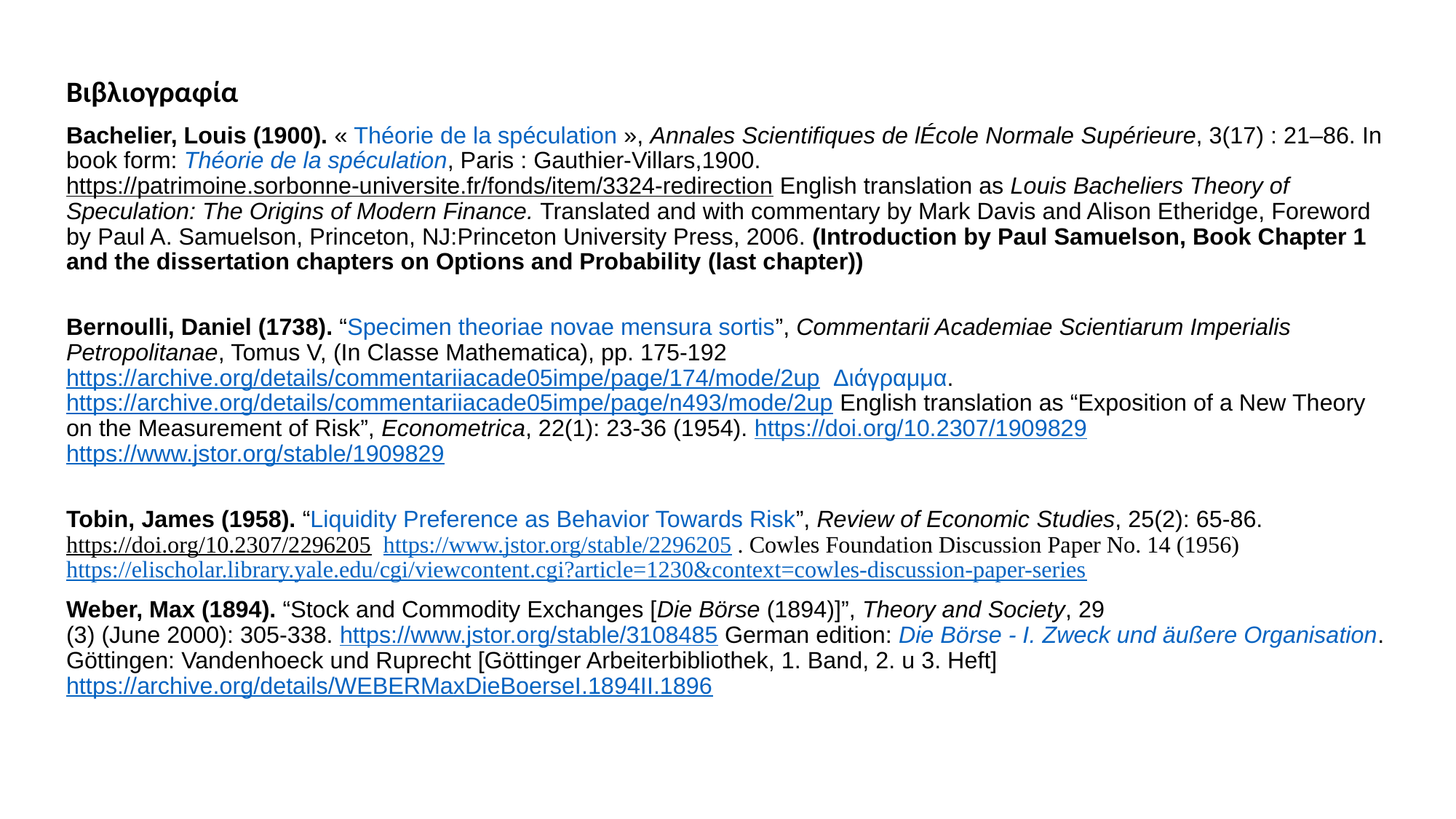

Βιβλιογραφία
Bachelier, Louis (1900). « Théorie de la spéculation », Annales Scientifiques de lÉcole Normale Supérieure, 3(17) : 21–86. In book form: Théorie de la spéculation, Paris : Gauthier-Villars,1900. https://patrimoine.sorbonne-universite.fr/fonds/item/3324-redirection English translation as Louis Bacheliers Theory of Speculation: The Origins of Modern Finance. Translated and with commentary by Mark Davis and Alison Etheridge, Foreword by Paul A. Samuelson, Princeton, NJ:Princeton University Press, 2006. (Introduction by Paul Samuelson, Book Chapter 1 and the dissertation chapters on Options and Probability (last chapter))
Bernoulli, Daniel (1738). “Specimen theoriae novae mensura sortis”, Commentarii Academiae Scientiarum Imperialis Petropolitanae, Tomus V, (In Classe Mathematica), pp. 175-192 https://archive.org/details/commentariiacade05impe/page/174/mode/2up  Διάγραμμα. https://archive.org/details/commentariiacade05impe/page/n493/mode/2up English translation as “Exposition of a New Theory on the Measurement of Risk”, Econometrica, 22(1): 23-36 (1954). https://doi.org/10.2307/1909829 https://www.jstor.org/stable/1909829
Tobin, James (1958). “Liquidity Preference as Behavior Towards Risk”, Review of Economic Studies, 25(2): 65-86. https://doi.org/10.2307/2296205  https://www.jstor.org/stable/2296205 . Cowles Foundation Discussion Paper No. 14 (1956) https://elischolar.library.yale.edu/cgi/viewcontent.cgi?article=1230&context=cowles-discussion-paper-series
Weber, Max (1894). “Stock and Commodity Exchanges [Die Börse (1894)]”, Theory and Society, 29
(3) (June 2000): 305-338. https://www.jstor.org/stable/3108485 German edition: Die Börse - I. Zweck und äußere Organisation. Göttingen: Vandenhoeck und Ruprecht [Göttinger Arbeiterbibliothek, 1. Band, 2. u 3. Heft] https://archive.org/details/WEBERMaxDieBoerseI.1894II.1896